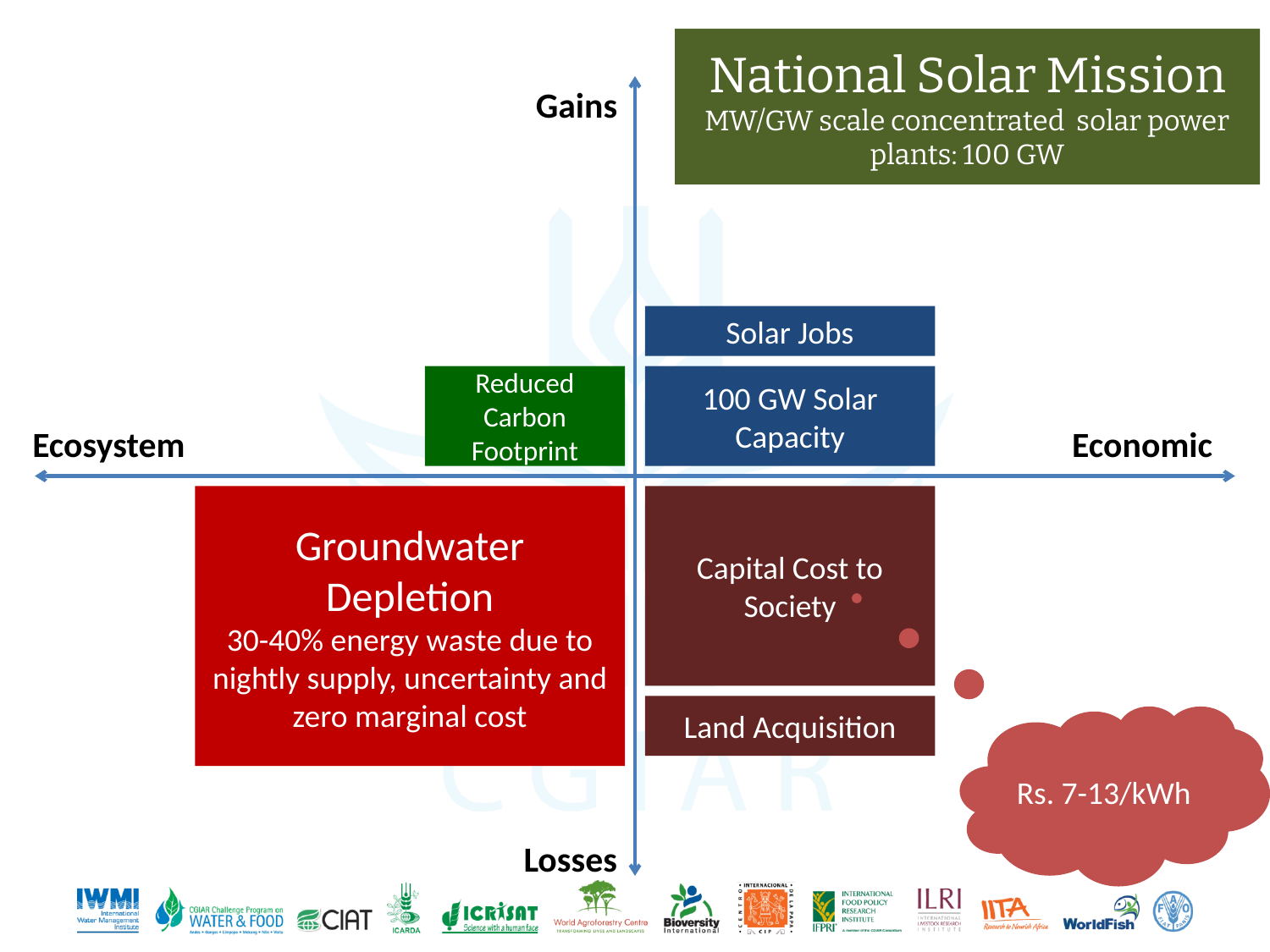

National Solar Mission
MW/GW scale concentrated  solar power plants: 100 GW
Gains
Losses
Solar Jobs
Reduced Carbon Footprint
100 GW Solar Capacity
Ecosystem
Economic
Groundwater Depletion
30-40% energy waste due to nightly supply, uncertainty and zero marginal cost
Capital Cost to Society
Land Acquisition
Rs. 7-13/kWh